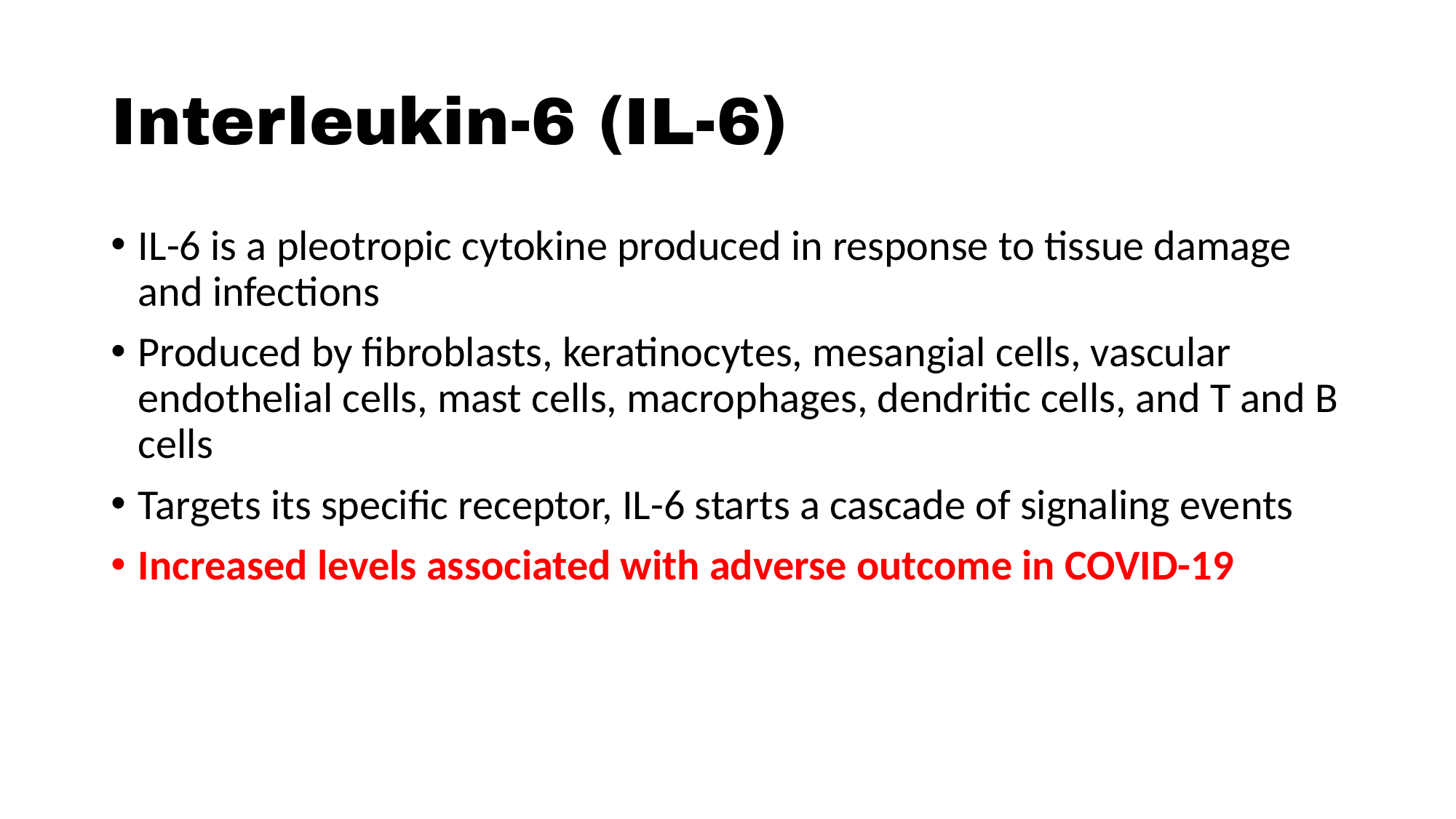

# Interleukin-6 (IL-6)
IL-6 is a pleotropic cytokine produced in response to tissue damage and infections
Produced by fibroblasts, keratinocytes, mesangial cells, vascular endothelial cells, mast cells, macrophages, dendritic cells, and T and B cells
Targets its specific receptor, IL-6 starts a cascade of signaling events
Increased levels associated with adverse outcome in COVID-19